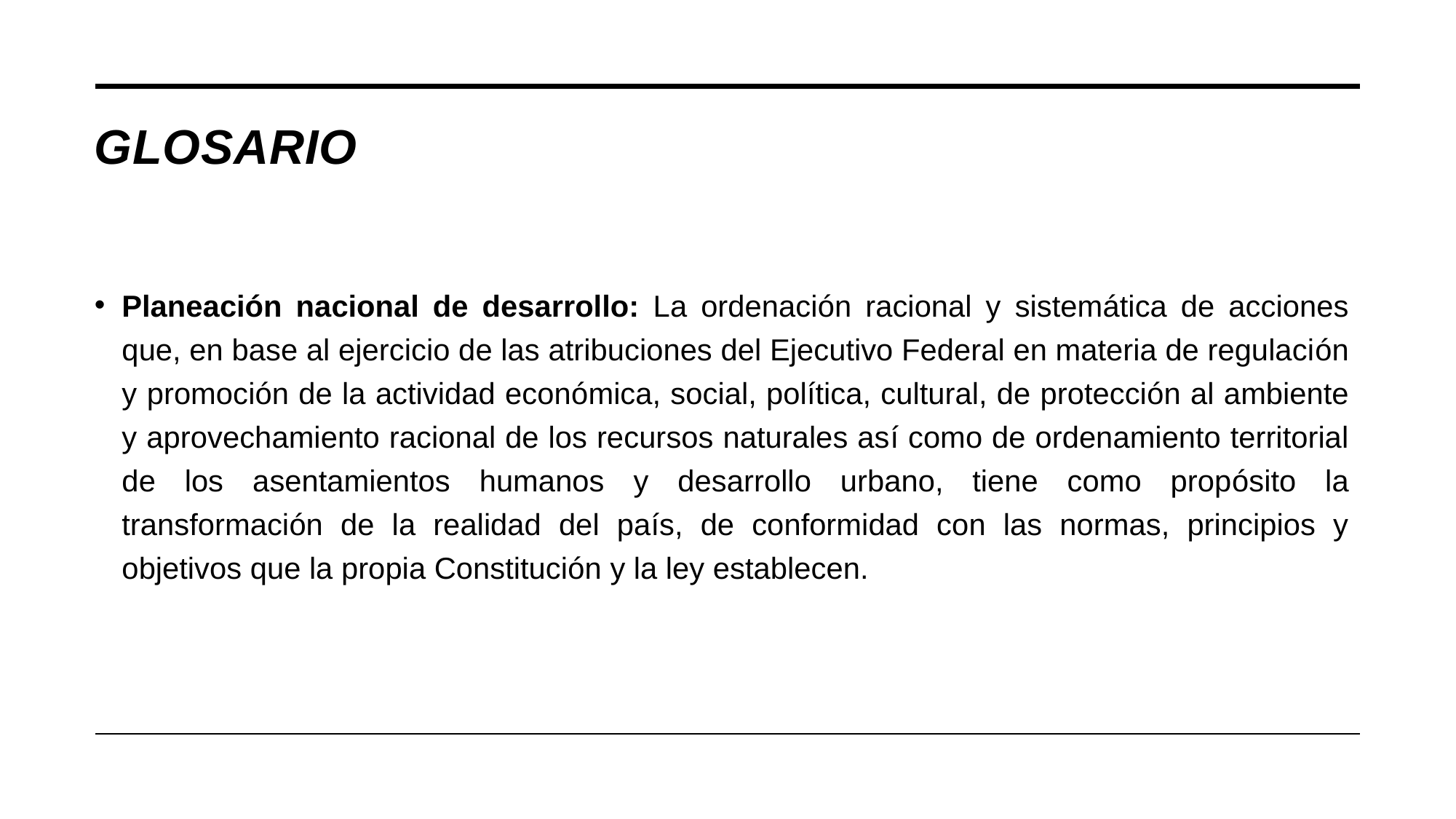

# GLOSARIO
Planeación nacional de desarrollo: La ordenación racional y sistemática de acciones que, en base al ejercicio de las atribuciones del Ejecutivo Federal en materia de regulación y promoción de la actividad económica, social, política, cultural, de protección al ambiente y aprovechamiento racional de los recursos naturales así como de ordenamiento territorial de los asentamientos humanos y desarrollo urbano, tiene como propósito la transformación de la realidad del país, de conformidad con las normas, principios y objetivos que la propia Constitución y la ley establecen.